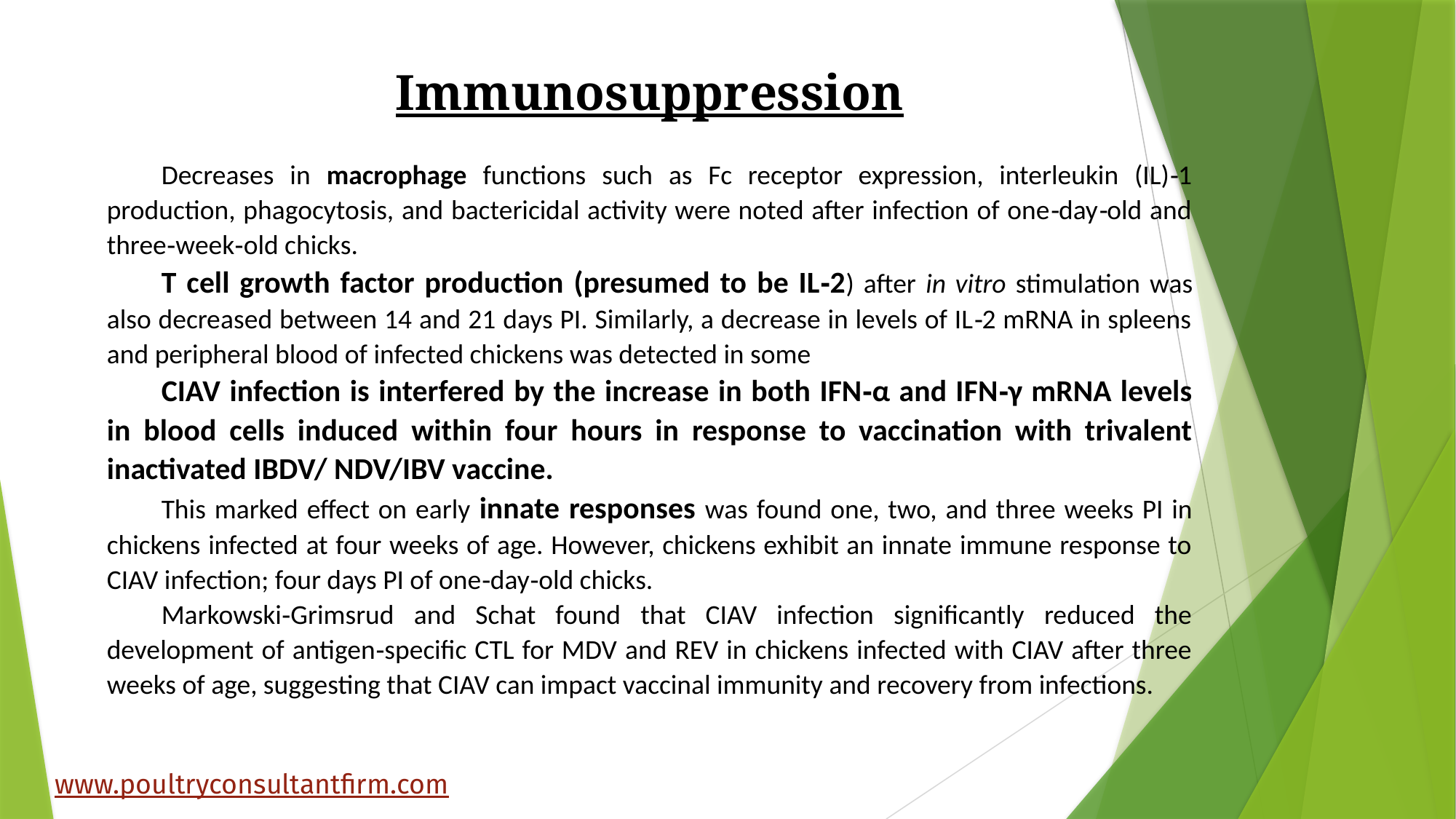

Immunosuppression

Decreases in macrophage functions such as Fc receptor expression, interleukin (IL)‐1 production, phagocytosis, and bactericidal activity were noted after infection of one‐day‐old and three‐week‐old chicks.
T cell growth factor production (presumed to be IL‐2) after in vitro stimulation was also decreased between 14 and 21 days PI. Similarly, a decrease in levels of IL‐2 mRNA in spleens and peripheral blood of infected chickens was detected in some
CIAV infection is interfered by the increase in both IFN‐α and IFN‐γ mRNA levels in blood cells induced within four hours in response to vaccination with trivalent inactivated IBDV/ NDV/IBV vaccine.
This marked effect on early innate responses was found one, two, and three weeks PI in chickens infected at four weeks of age. However, chickens exhibit an innate immune response to CIAV infection; four days PI of one‐day‐old chicks.
Markowski‐Grimsrud and Schat found that CIAV infection significantly reduced the development of antigen‐specific CTL for MDV and REV in chickens infected with CIAV after three weeks of age, suggesting that CIAV can impact vaccinal immunity and recovery from infections.
www.poultryconsultantfirm.com